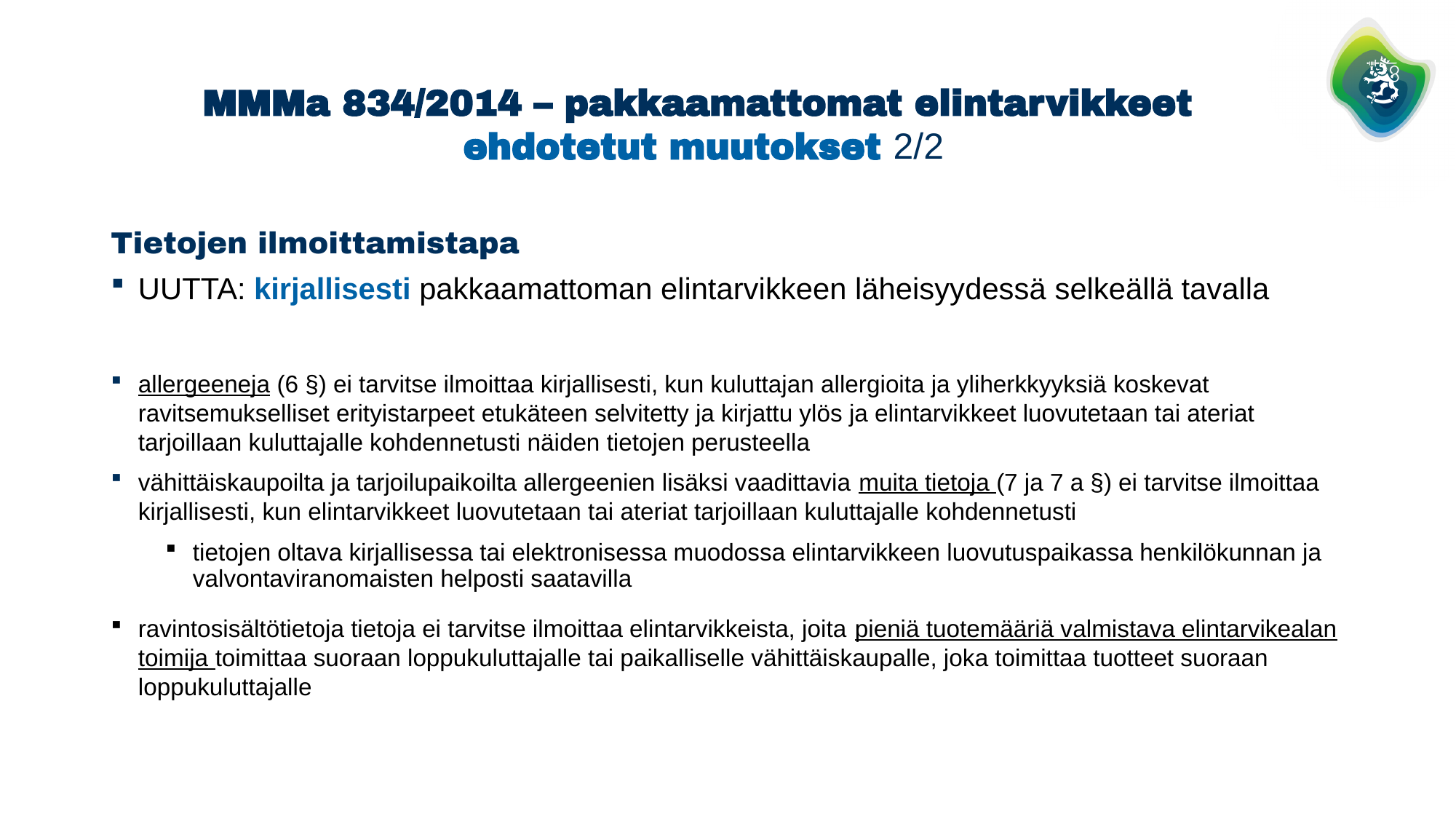

# MMMa 834/2014 – pakkaamattomat elintarvikkeet ehdotetut muutokset 2/2
Tietojen ilmoittamistapa
UUTTA: kirjallisesti pakkaamattoman elintarvikkeen läheisyydessä selkeällä tavalla

allergeeneja (6 §) ei tarvitse ilmoittaa kirjallisesti, kun kuluttajan allergioita ja yliherkkyyksiä koskevat ravitsemukselliset erityistarpeet etukäteen selvitetty ja kirjattu ylös ja elintarvikkeet luovutetaan tai ateriat tarjoillaan kuluttajalle kohdennetusti näiden tietojen perusteella
vähittäiskaupoilta ja tarjoilupaikoilta allergeenien lisäksi vaadittavia muita tietoja (7 ja 7 a §) ei tarvitse ilmoittaa kirjallisesti, kun elintarvikkeet luovutetaan tai ateriat tarjoillaan kuluttajalle kohdennetusti
tietojen oltava kirjallisessa tai elektronisessa muodossa elintarvikkeen luovutuspaikassa henkilökunnan ja valvontaviranomaisten helposti saatavilla
ravintosisältötietoja tietoja ei tarvitse ilmoittaa elintarvikkeista, joita pieniä tuotemääriä valmistava elintarvikealan toimija toimittaa suoraan loppukuluttajalle tai paikalliselle vähittäiskaupalle, joka toimittaa tuotteet suoraan loppukuluttajalle